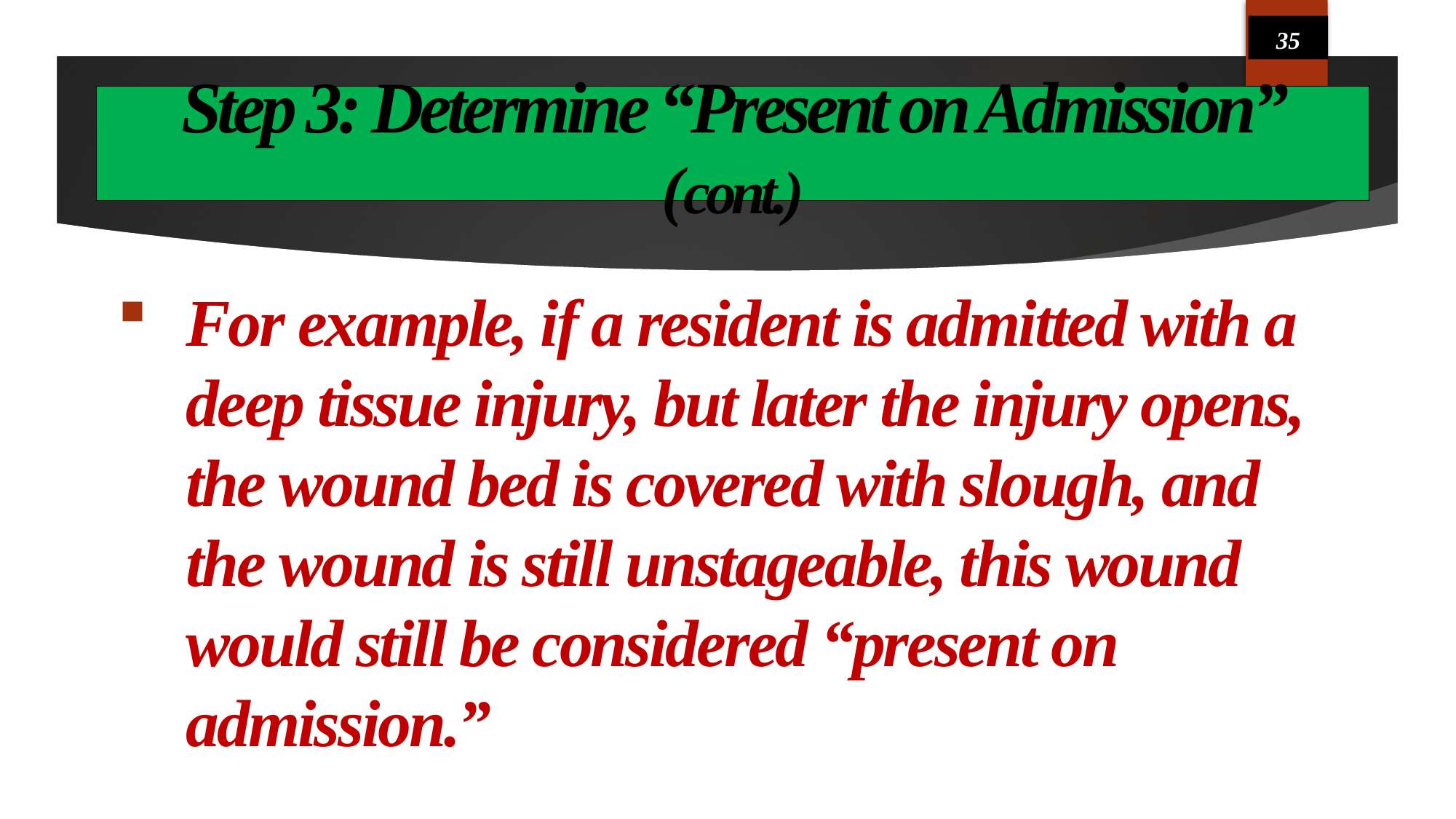

35
# Step 3: Determine “Present on Admission” (cont.)
For example, if a resident is admitted with a deep tissue injury, but later the injury opens, the wound bed is covered with slough, and the wound is still unstageable, this wound would still be considered “present on admission.”